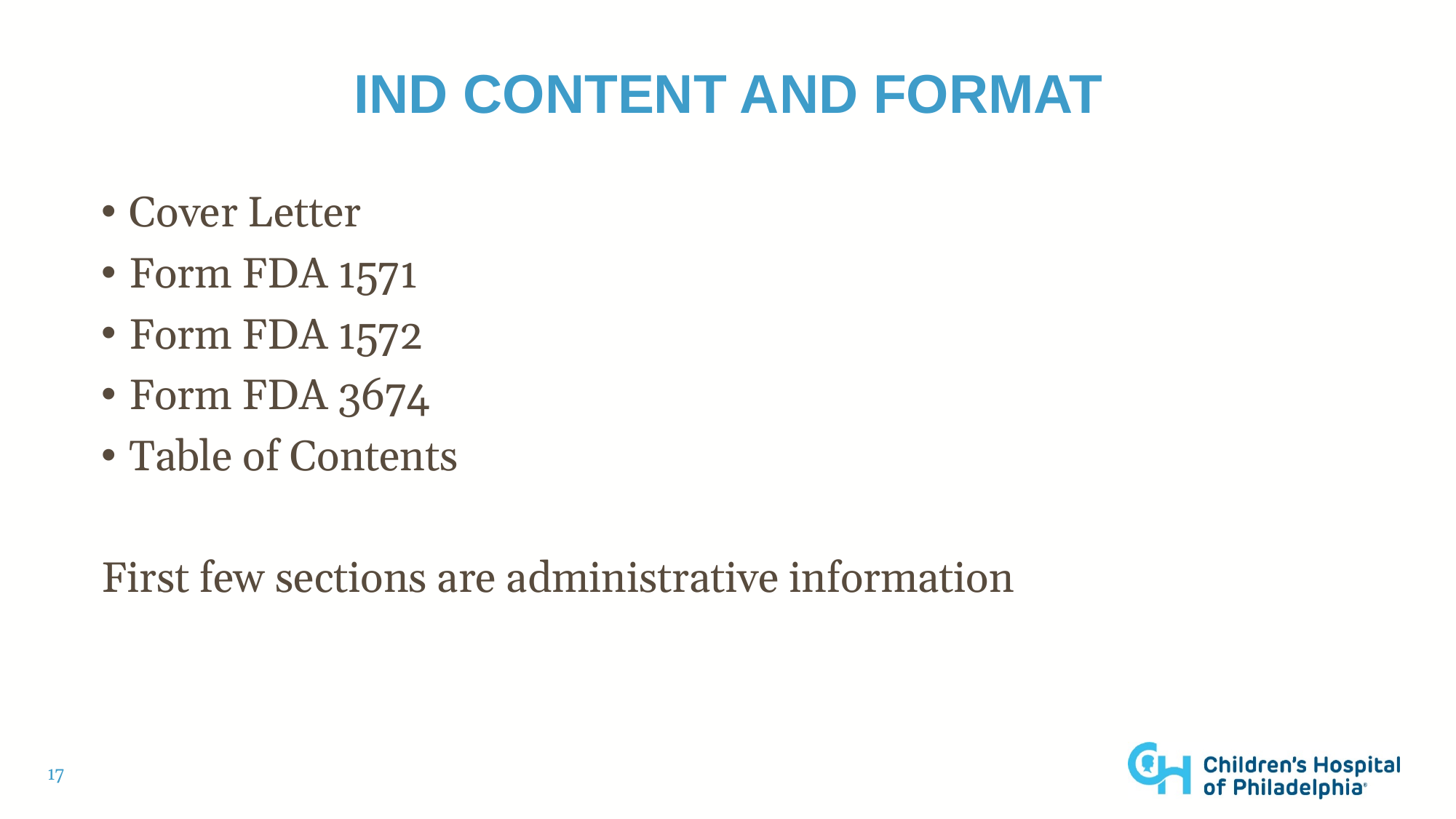

# Ind content and format
Cover Letter
Form FDA 1571
Form FDA 1572
Form FDA 3674
Table of Contents

First few sections are administrative information